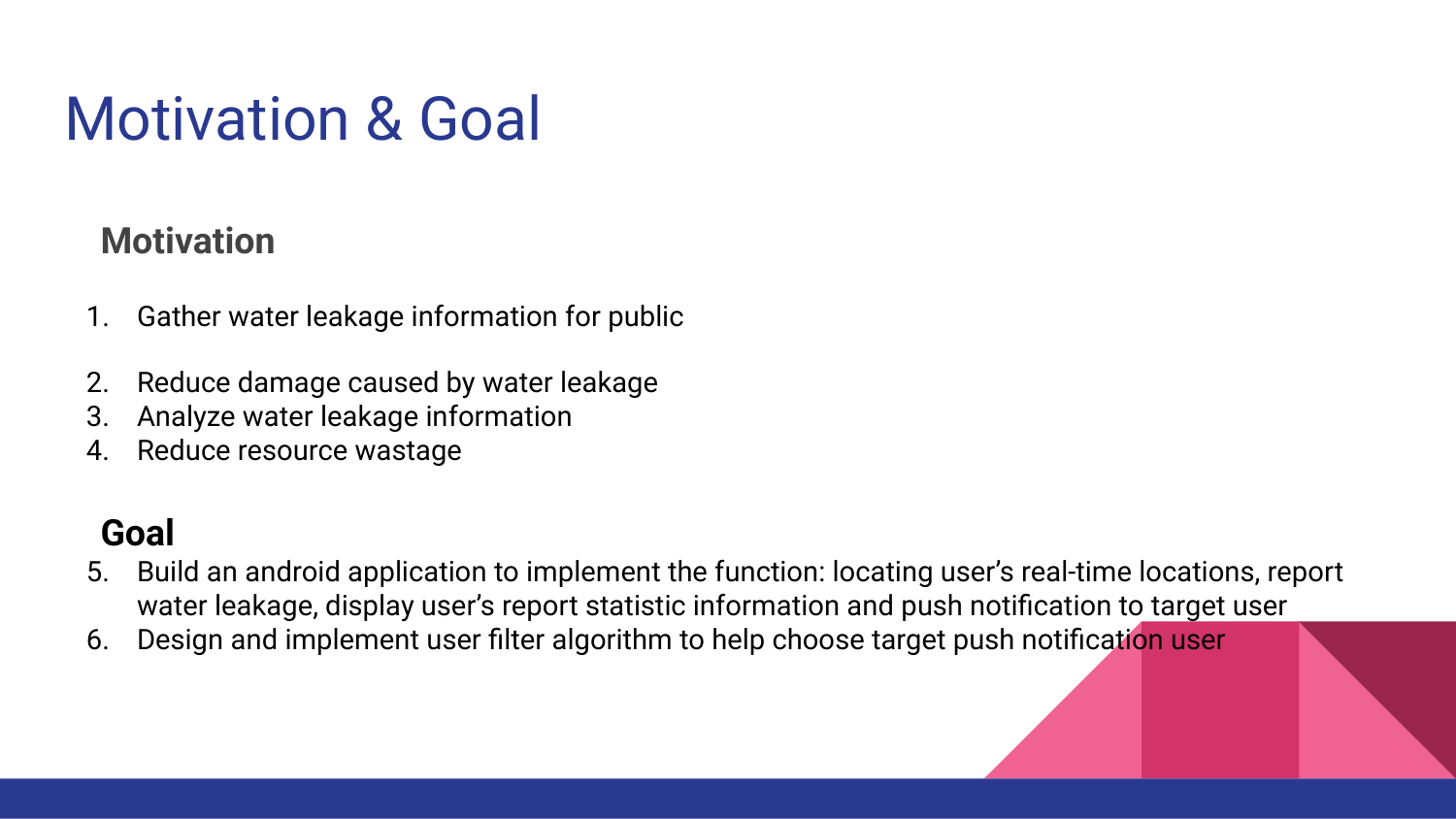

# Motivation & Goal
Motivation
Gather water leakage information for public
Reduce damage caused by water leakage
Analyze water leakage information
Reduce resource wastage

Goal
Build an android application to implement the function: locating user’s real-time locations, report water leakage, display user’s report statistic information and push notification to target user
Design and implement user filter algorithm to help choose target push notification user